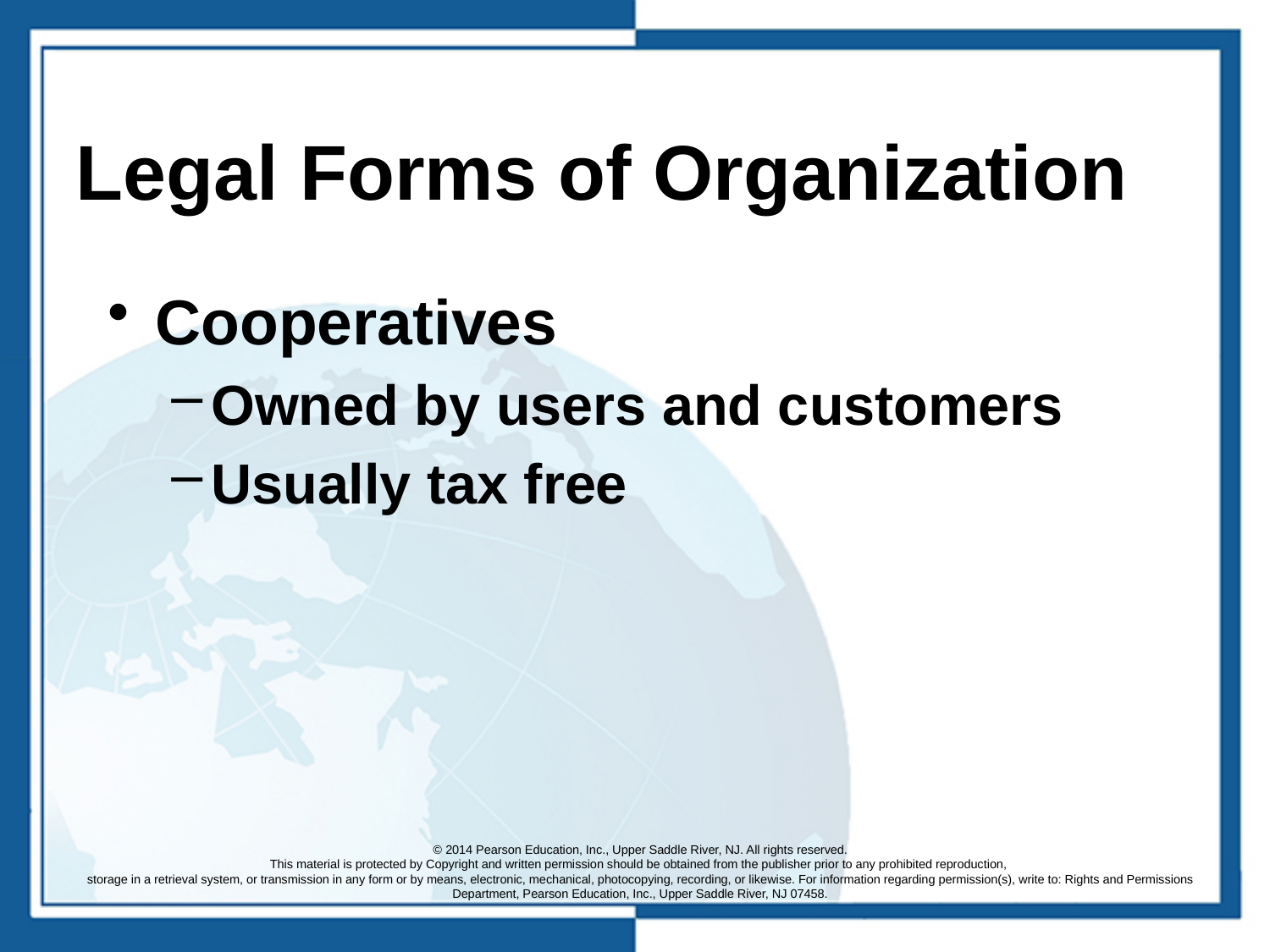

# Legal Forms of Organization
Cooperatives
Owned by users and customers
Usually tax free